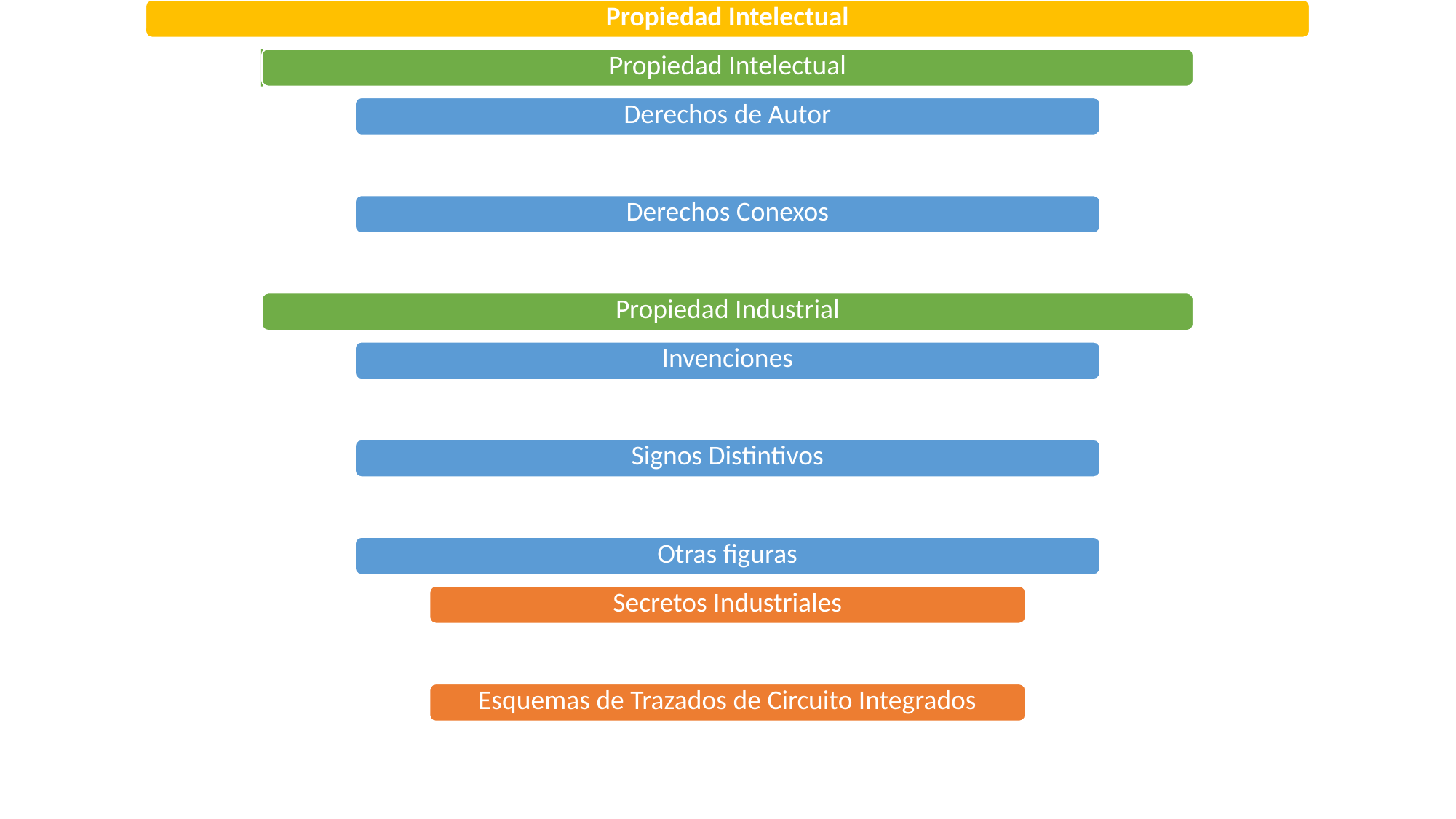

Propiedad Intelectual
Propiedad Intelectual
Derechos de Autor
Derechos Conexos
Propiedad Industrial
Invenciones
Signos Distintivos
Otras figuras
Secretos Industriales
Esquemas de Trazados de Circuito Integrados